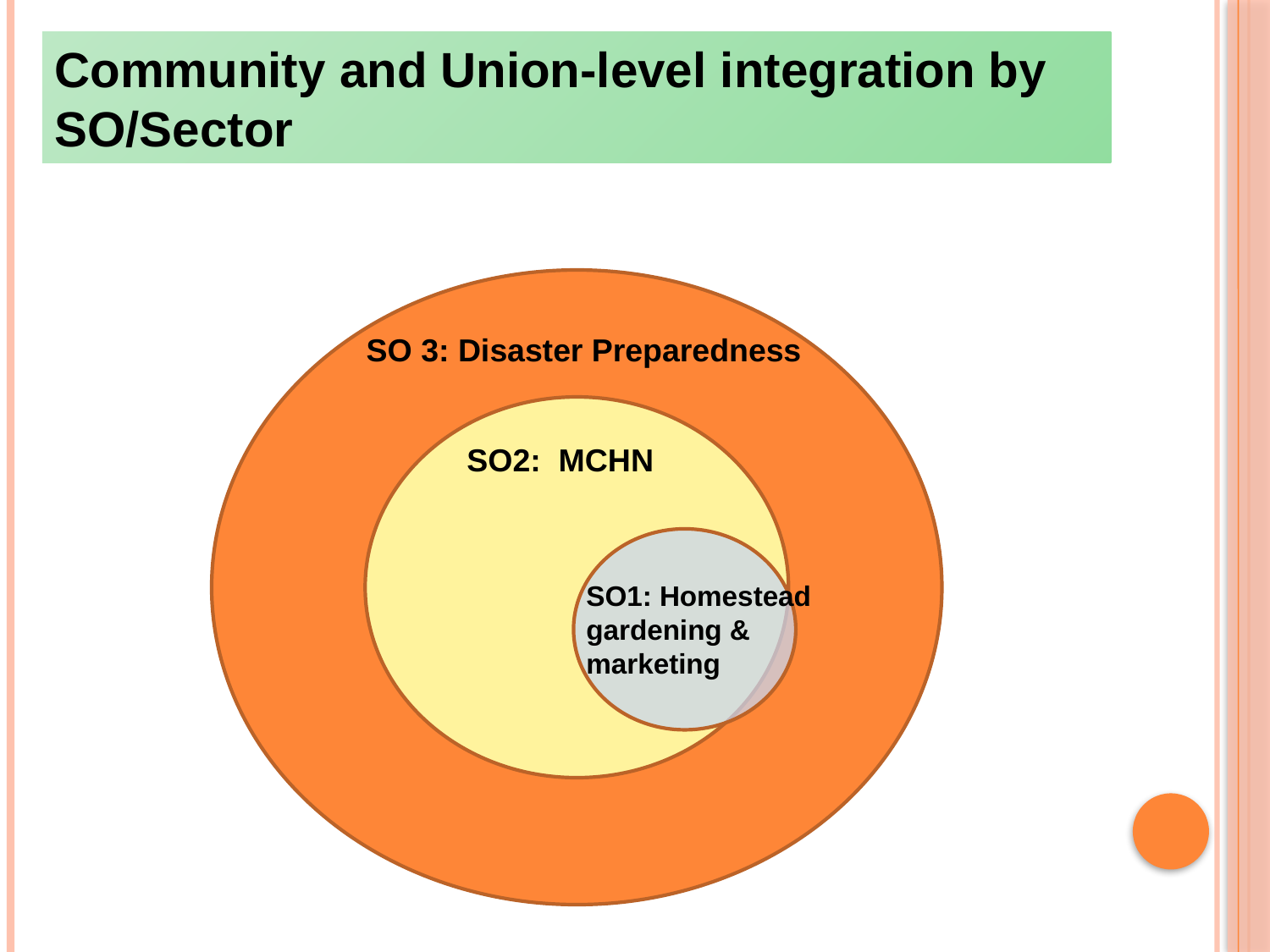

Community and Union-level integration by SO/Sector

SO 3: Disaster Preparedness

SO2:  MCHN

SO1: Homestead gardening & marketing